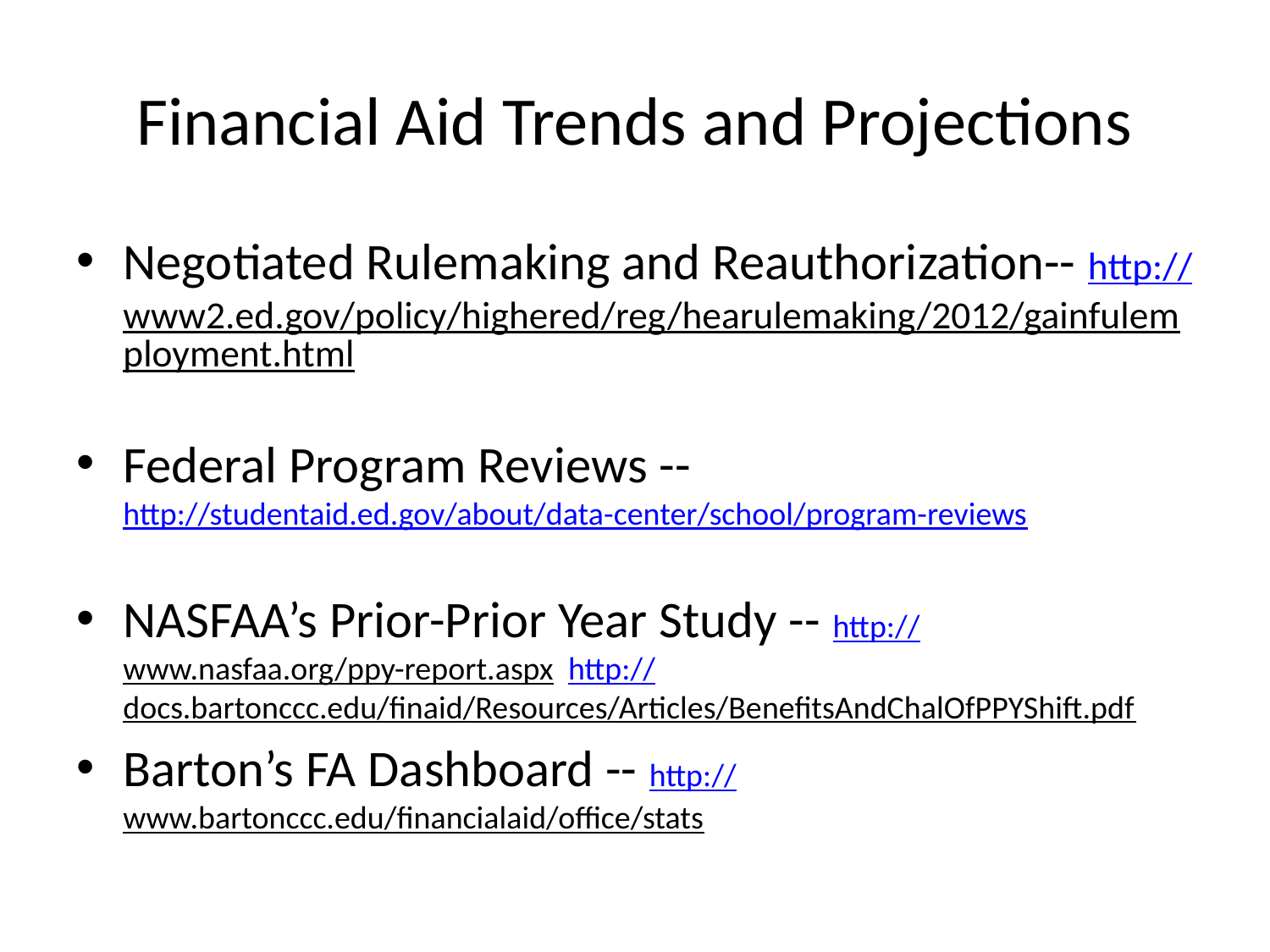

# Financial Aid Trends and Projections
Negotiated Rulemaking and Reauthorization-- http://www2.ed.gov/policy/highered/reg/hearulemaking/2012/gainfulemployment.html
Federal Program Reviews --http://studentaid.ed.gov/about/data-center/school/program-reviews

NASFAA’s Prior-Prior Year Study -- http://www.nasfaa.org/ppy-report.aspx  http://docs.bartonccc.edu/finaid/Resources/Articles/BenefitsAndChalOfPPYShift.pdf
Barton’s FA Dashboard -- http://www.bartonccc.edu/financialaid/office/stats